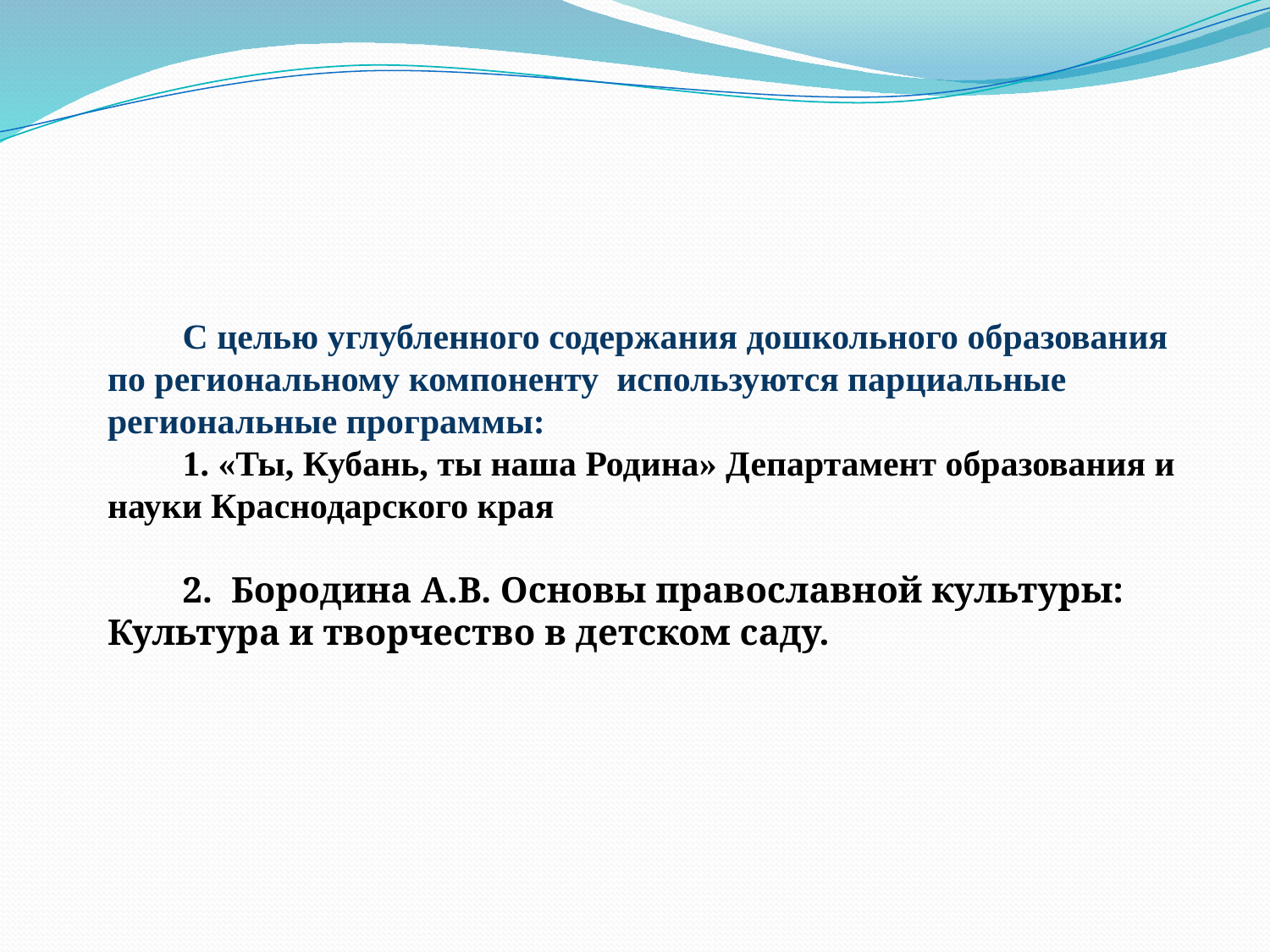

#

С целью углубленного содержания дошкольного образования по региональному компоненту  используются парциальные региональные программы:
1. «Ты, Кубань, ты наша Родина» Департамент образования и науки Краснодарского края

2.  Бородина А.В. Основы православной культуры: Культура и творчество в детском саду.